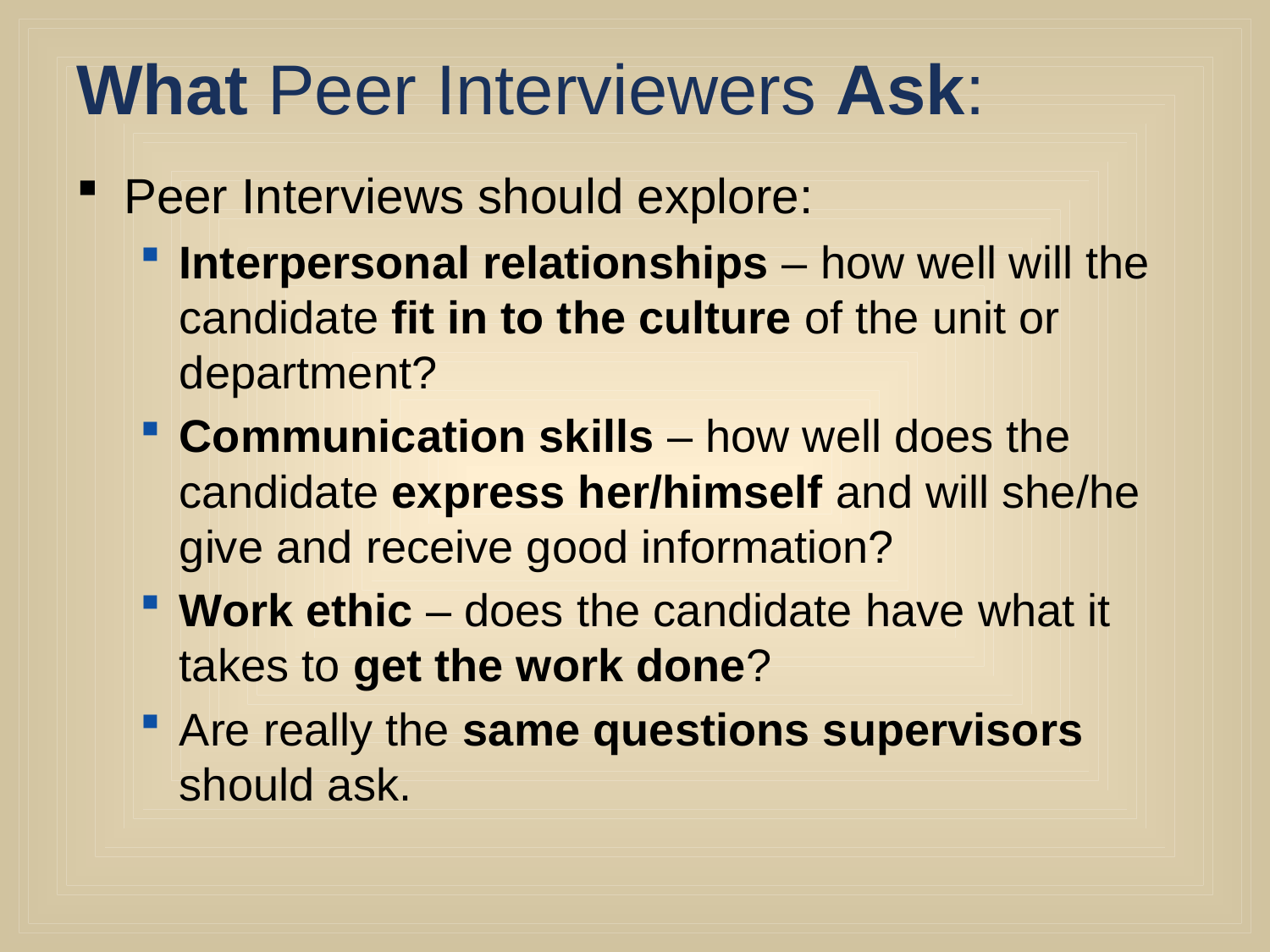

# What Peer Interviewers Ask:
Peer Interviews should explore:
Interpersonal relationships – how well will the candidate fit in to the culture of the unit or department?
Communication skills – how well does the candidate express her/himself and will she/he give and receive good information?
Work ethic – does the candidate have what it takes to get the work done?
Are really the same questions supervisors should ask.